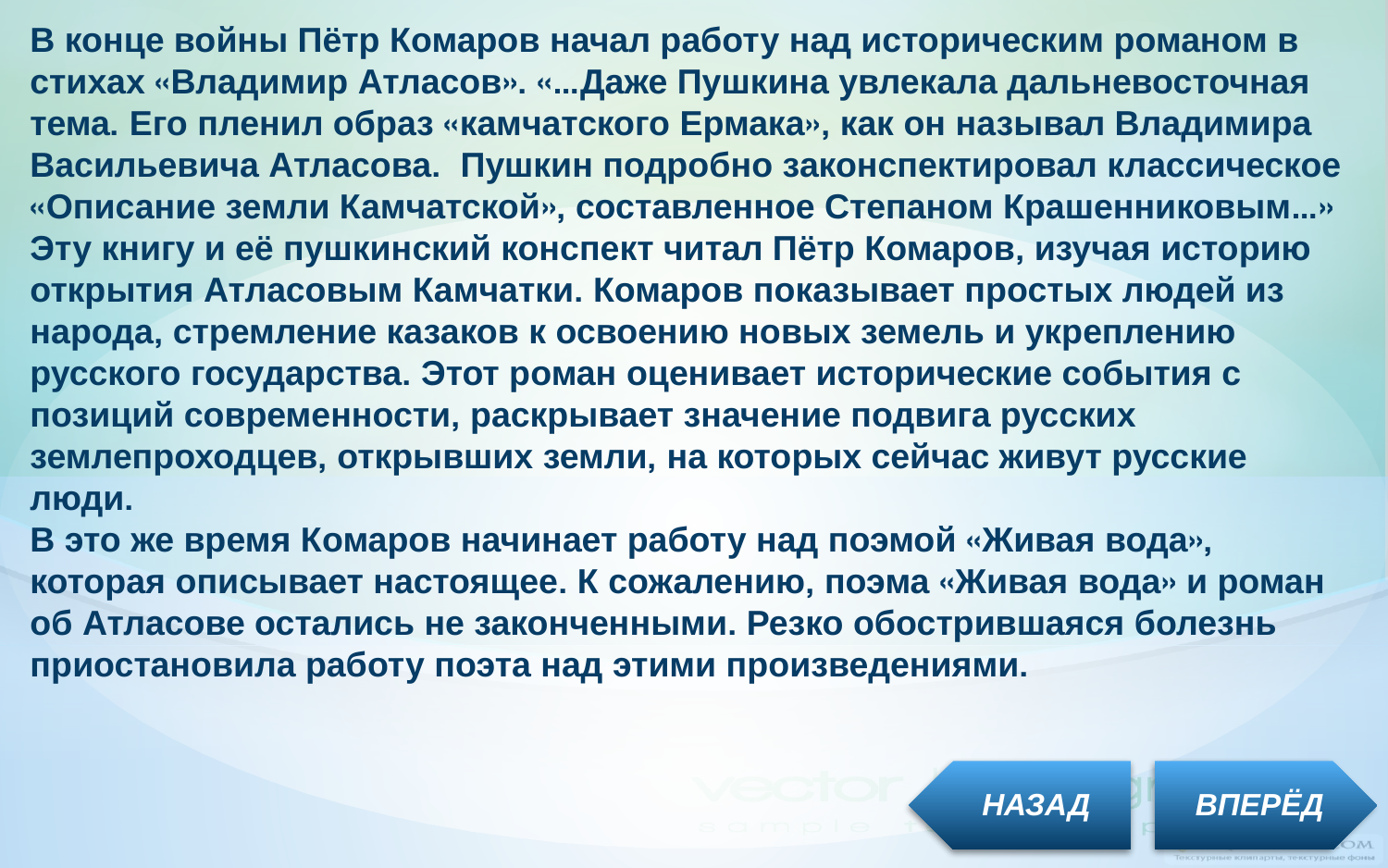

В конце войны Пётр Комаров начал работу над историческим романом в стихах «Владимир Атласов». «…Даже Пушкина увлекала дальневосточная тема. Его пленил образ «камчатского Ермака», как он называл Владимира Васильевича Атласова.  Пушкин подробно законспектировал классическое «Описание земли Камчатской», составленное Степаном Крашенниковым…»
Эту книгу и её пушкинский конспект читал Пётр Комаров, изучая историю открытия Атласовым Камчатки. Комаров показывает простых людей из народа, стремление казаков к освоению новых земель и укреплению русского государства. Этот роман оценивает исторические события с позиций современности, раскрывает значение подвига русских землепроходцев, открывших земли, на которых сейчас живут русские люди.
В это же время Комаров начинает работу над поэмой «Живая вода», которая описывает настоящее. К сожалению, поэма «Живая вода» и роман об Атласове остались не законченными. Резко обострившаяся болезнь приостановила работу поэта над этими произведениями.
НАЗАД
ВПЕРЁД